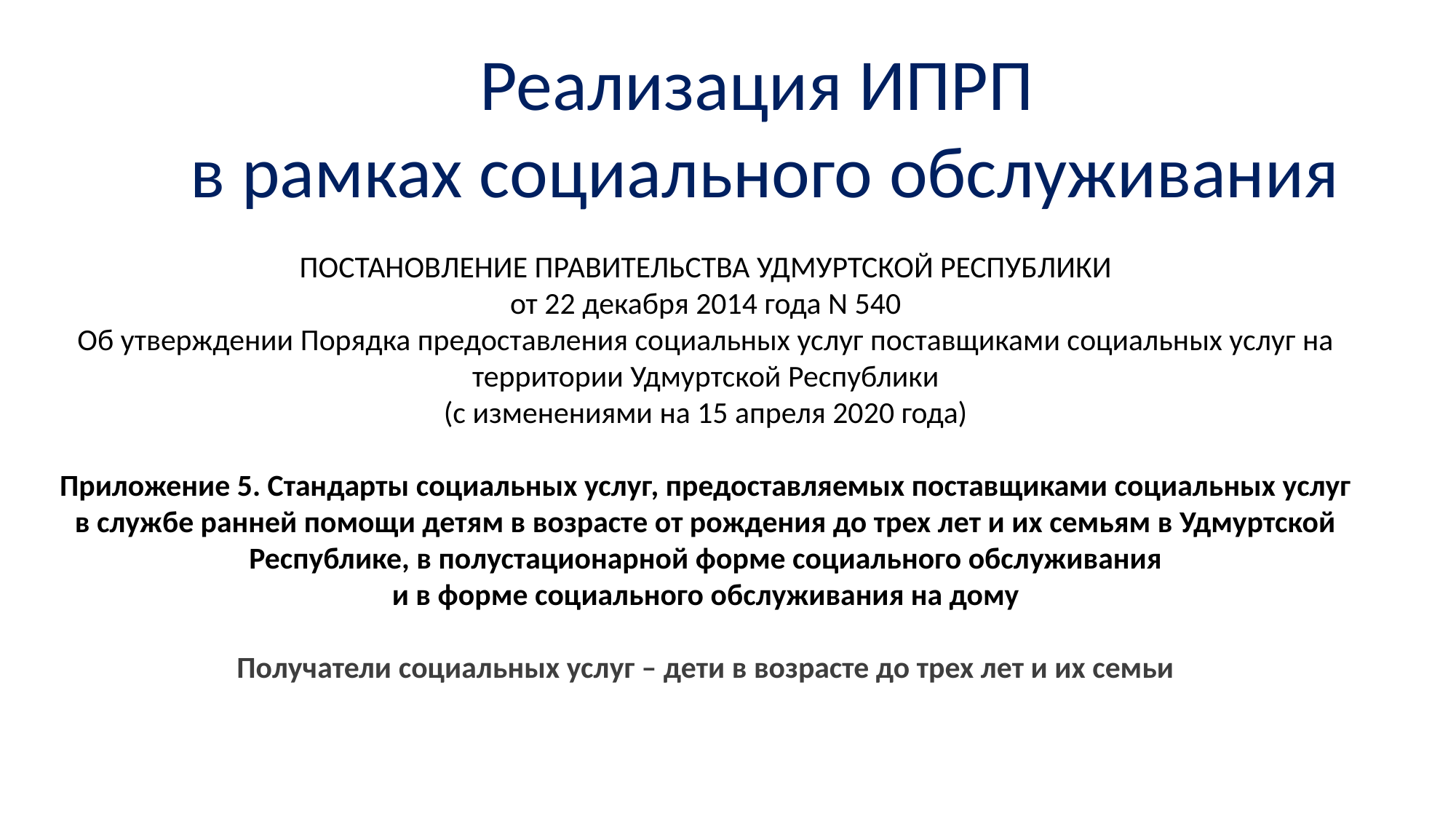

# Реализация ИПРП в рамках социального обслуживания
ПОСТАНОВЛЕНИЕ ПРАВИТЕЛЬСТВА УДМУРТСКОЙ РЕСПУБЛИКИ
от 22 декабря 2014 года N 540
Об утверждении Порядка предоставления социальных услуг поставщиками социальных услуг на территории Удмуртской Республики
(с изменениями на 15 апреля 2020 года)

Приложение 5. Стандарты социальных услуг, предоставляемых поставщиками социальных услуг в службе ранней помощи детям в возрасте от рождения до трех лет и их семьям в Удмуртской Республике, в полустационарной форме социального обслуживания
и в форме социального обслуживания на дому

Получатели социальных услуг – дети в возрасте до трех лет и их семьи